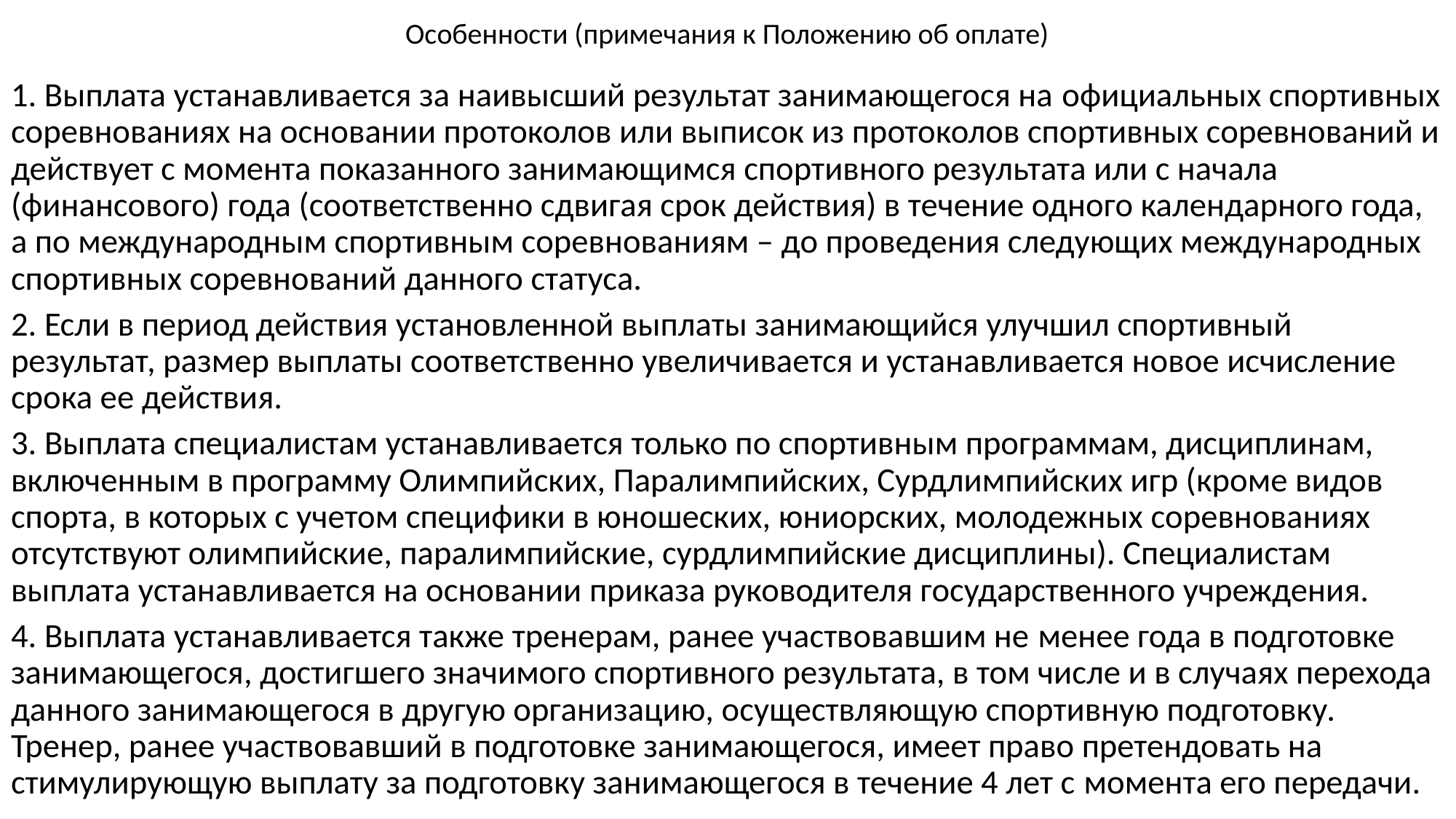

# Особенности (примечания к Положению об оплате)
1. Выплата устанавливается за наивысший результат занимающегося на официальных спортивных соревнованиях на основании протоколов или выписок из протоколов спортивных соревнований и действует с момента показанного занимающимся спортивного результата или с начала (финансового) года (соответственно сдвигая срок действия) в течение одного календарного года, а по международным спортивным соревнованиям – до проведения следующих международных спортивных соревнований данного статуса.
2. Если в период действия установленной выплаты занимающийся улучшил спортивный результат, размер выплаты соответственно увеличивается и устанавливается новое исчисление срока ее действия.
3. Выплата специалистам устанавливается только по спортивным программам, дисциплинам, включенным в программу Олимпийских, Паралимпийских, Сурдлимпийских игр (кроме видов спорта, в которых с учетом специфики в юношеских, юниорских, молодежных соревнованиях отсутствуют олимпийские, паралимпийские, сурдлимпийские дисциплины). Специалистам выплата устанавливается на основании приказа руководителя государственного учреждения.
4. Выплата устанавливается также тренерам, ранее участвовавшим не менее года в подготовке занимающегося, достигшего значимого спортивного результата, в том числе и в случаях перехода данного занимающегося в другую организацию, осуществляющую спортивную подготовку. Тренер, ранее участвовавший в подготовке занимающегося, имеет право претендовать на стимулирующую выплату за подготовку занимающегося в течение 4 лет с момента его передачи.